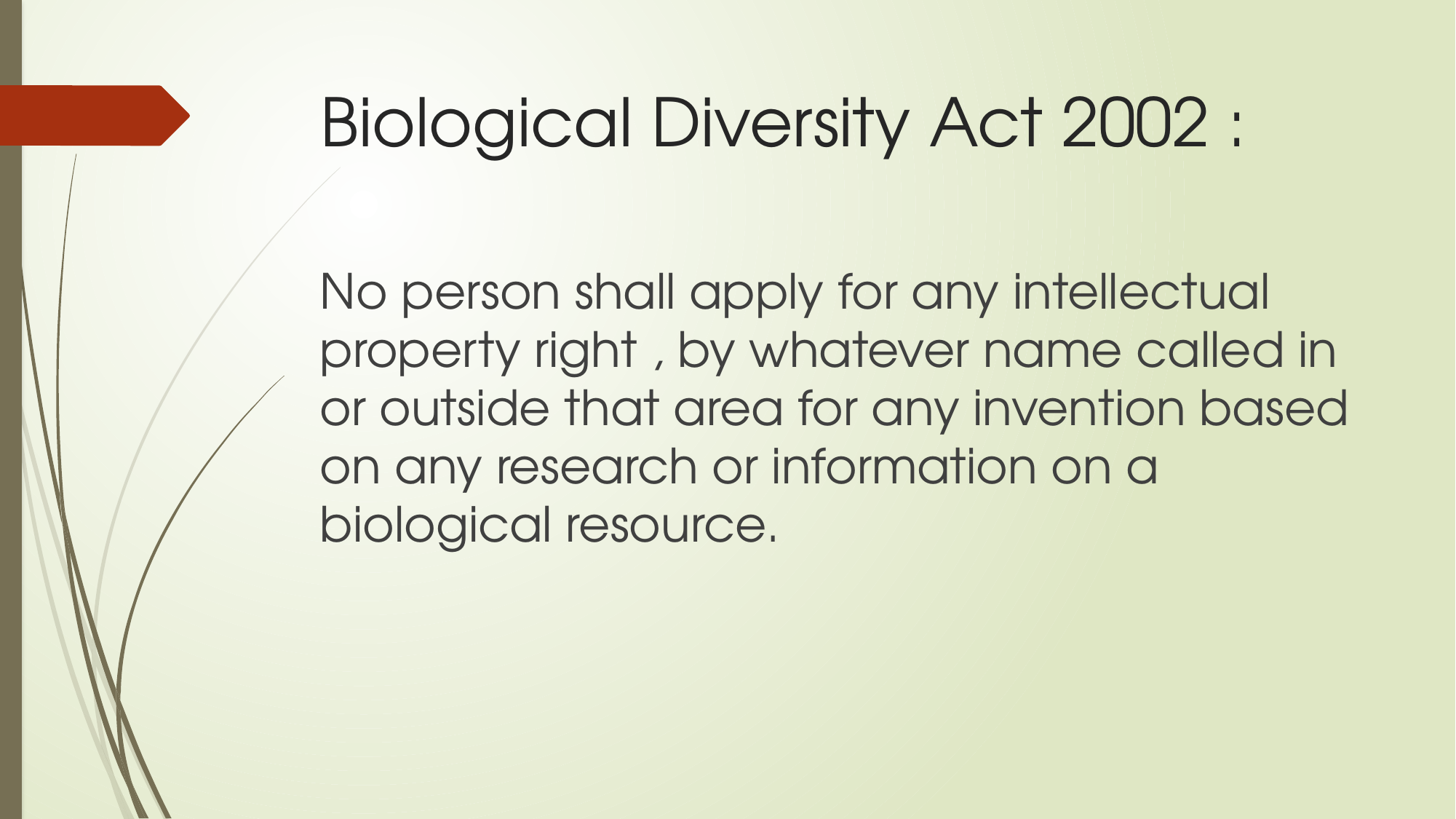

# Biological Diversity Act 2002 :
No person shall apply for any intellectual property right , by whatever name called in or outside that area for any invention based on any research or information on a biological resource.